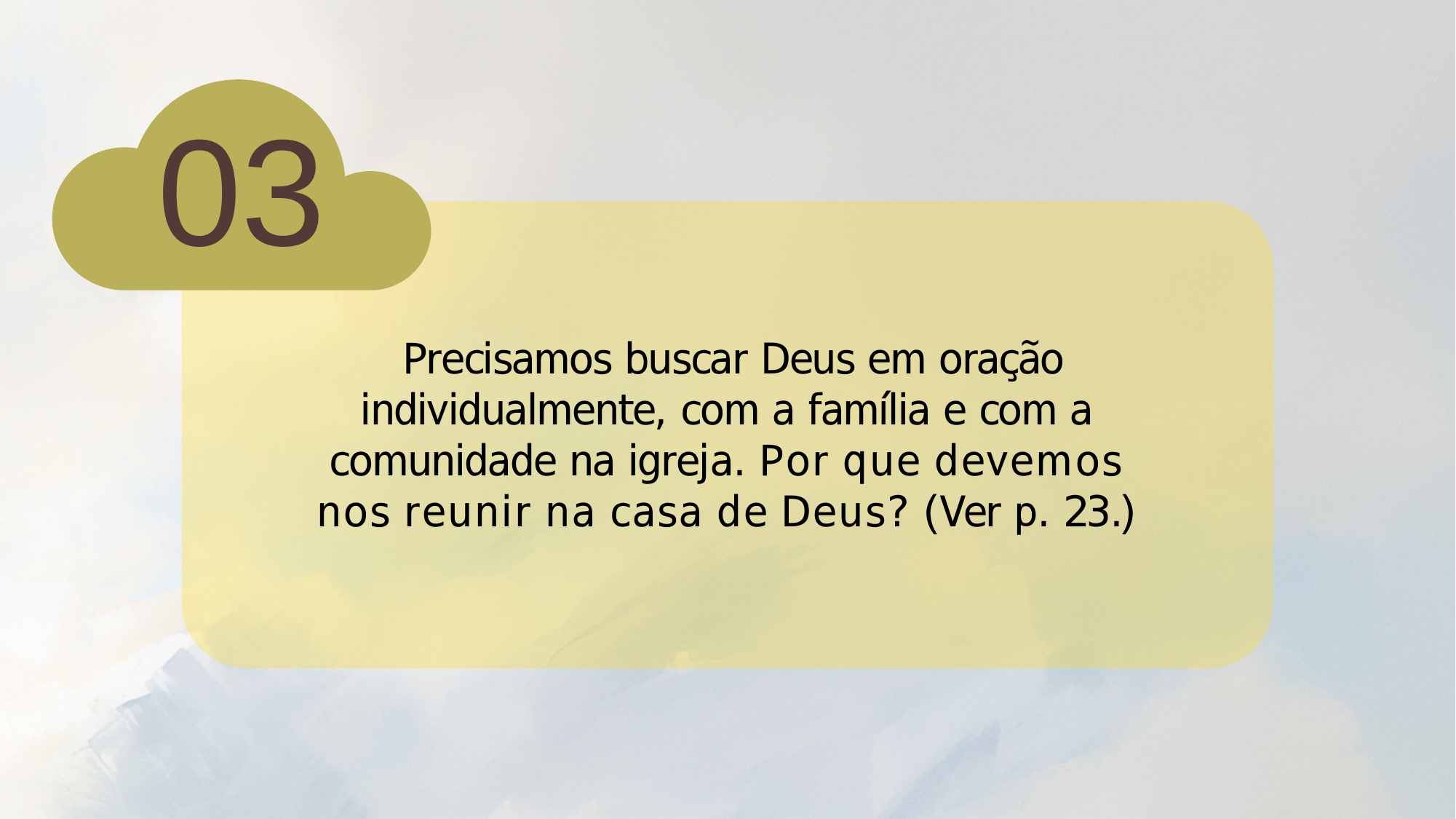

03

 Precisamos buscar Deus em oração individualmente, com a família e com a comunidade na igreja. Por que devemos nos reunir na casa de Deus? (Ver p. 23.)